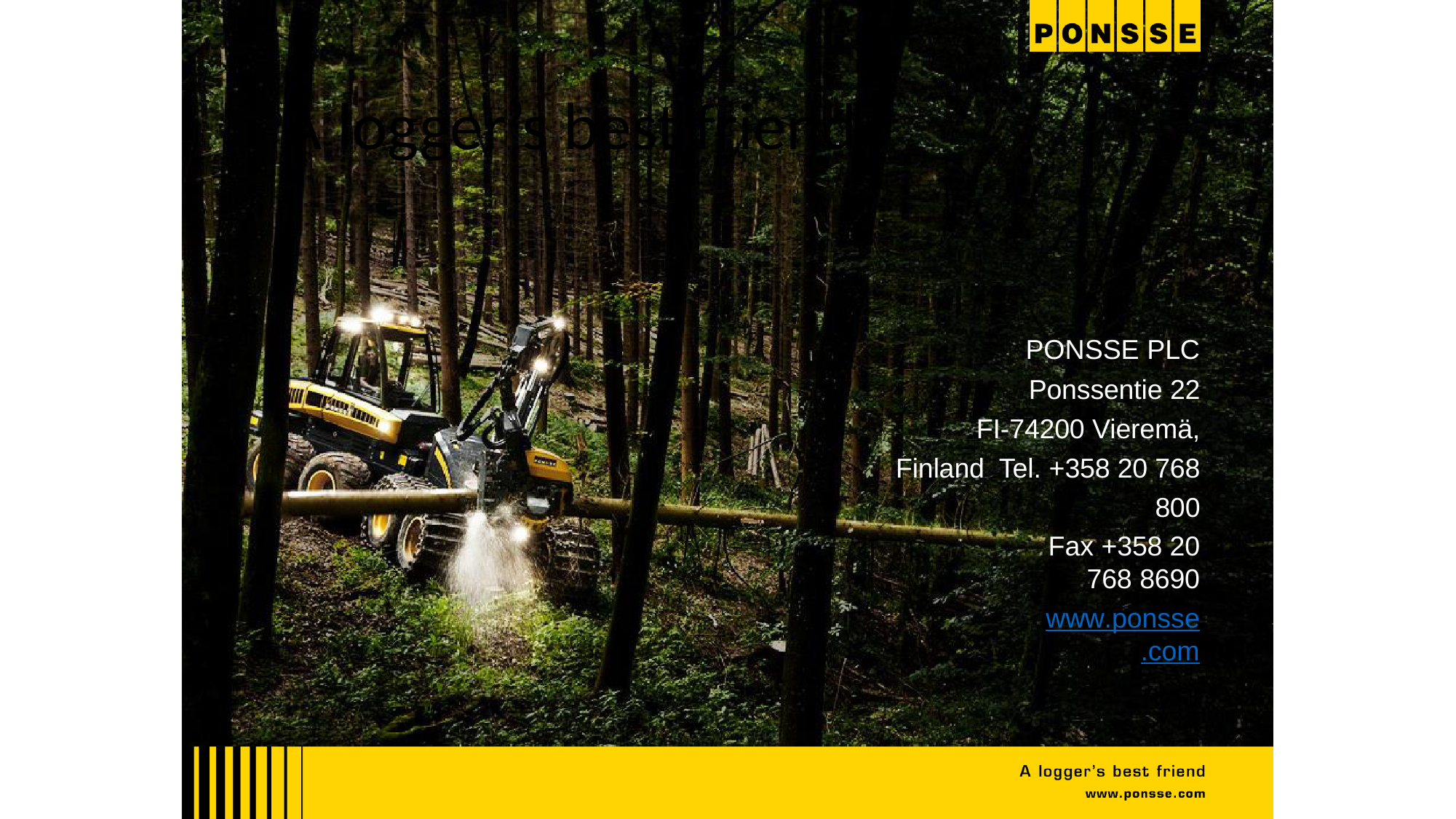

22	15.2.2018	Author / Subject

# A logger’s best friend
PONSSE PLC
Ponssentie 22  FI-74200 Vieremä, Finland  Tel. +358 20 768 800
Fax +358 20 768 8690
www.ponsse.com